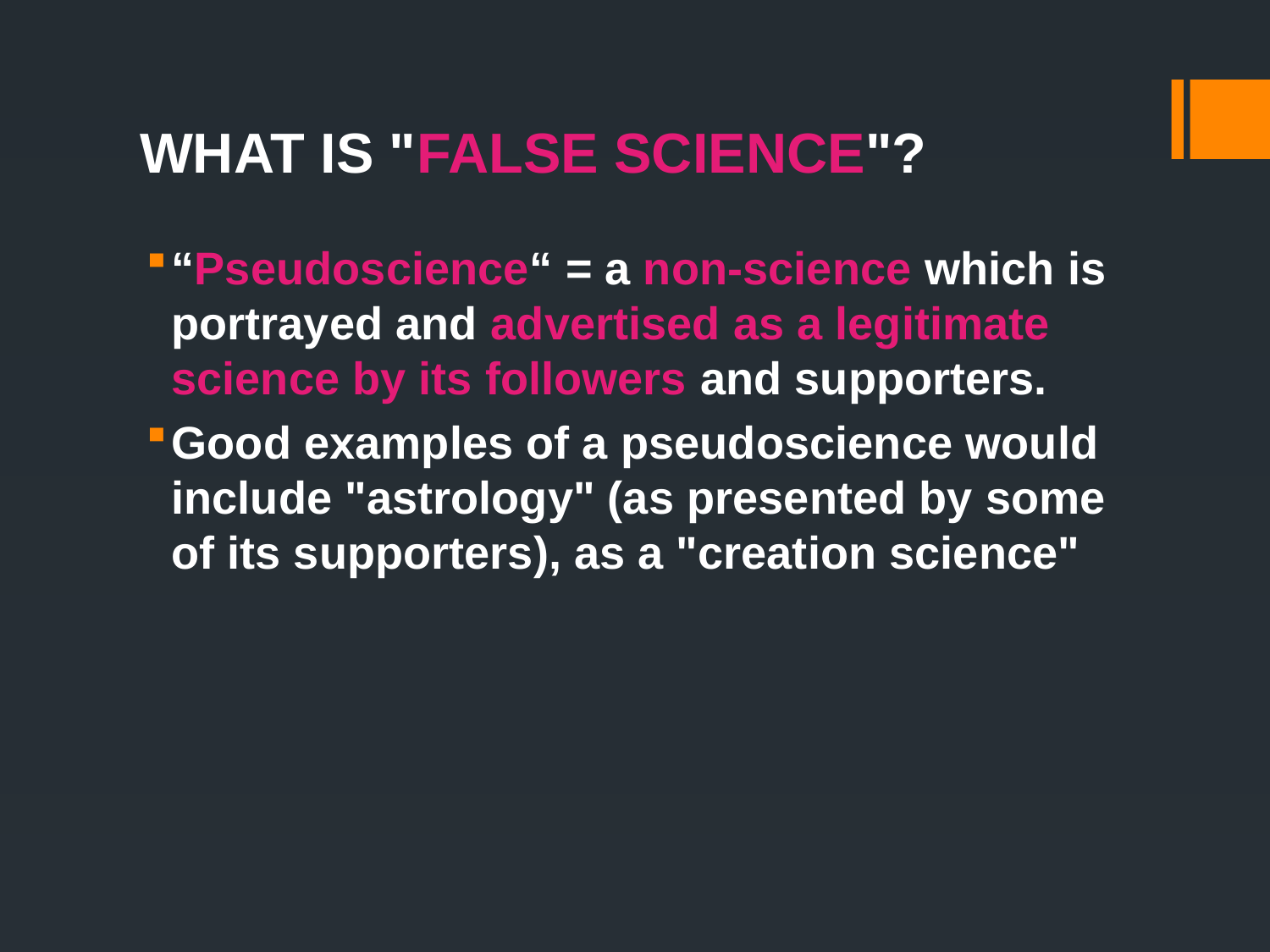

# WHAT IS "FALSE SCIENCE"?
“Pseudoscience“ = a non-science which is portrayed and advertised as a legitimate science by its followers and supporters.
Good examples of a pseudoscience would include "astrology" (as presented by some of its supporters), as a "creation science"